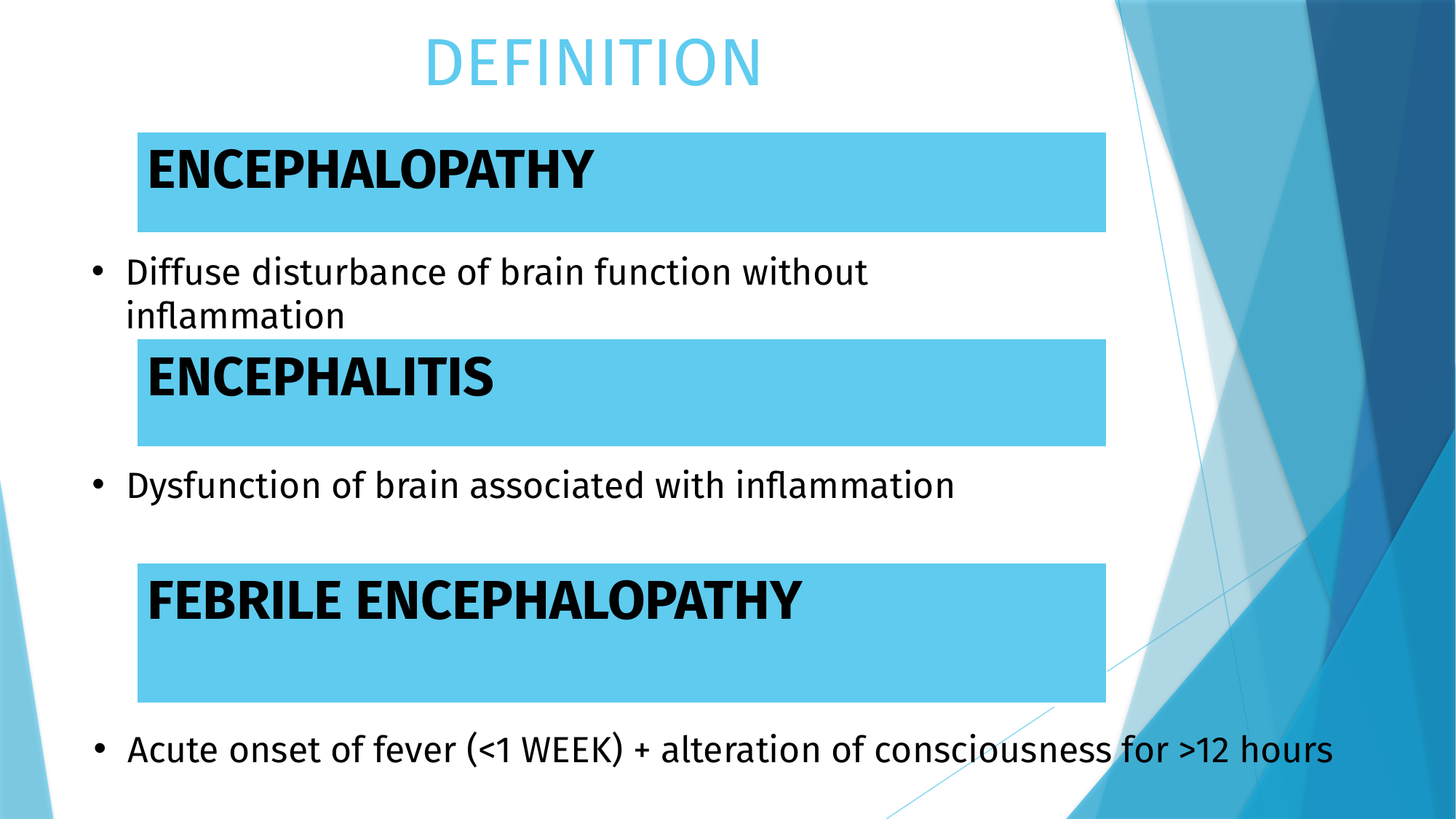

# DEFINITION
| ENCEPHALOPATHY |
| --- |
Diffuse disturbance of brain function without inflammation
| ENCEPHALITIS |
| --- |
Dysfunction of brain associated with inflammation
| FEBRILE ENCEPHALOPATHY |
| --- |
Acute onset of fever (<1 WEEK) + alteration of consciousness for >12 hours